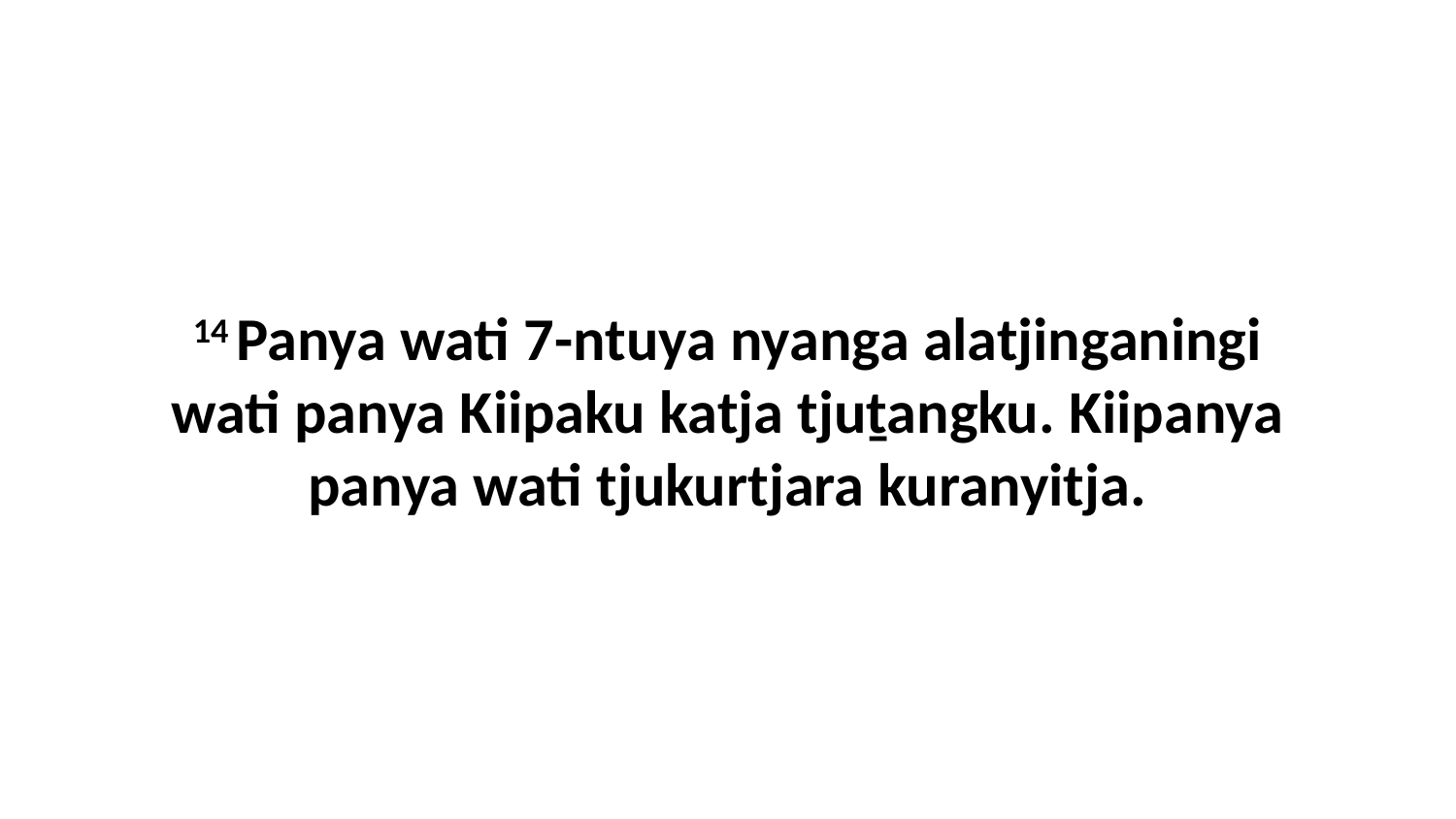

14 Panya wati 7-ntuya nyanga alatjinganingi wati panya Kiipaku katja tjuṯangku. Kiipanya panya wati tjukurtjara kuranyitja.